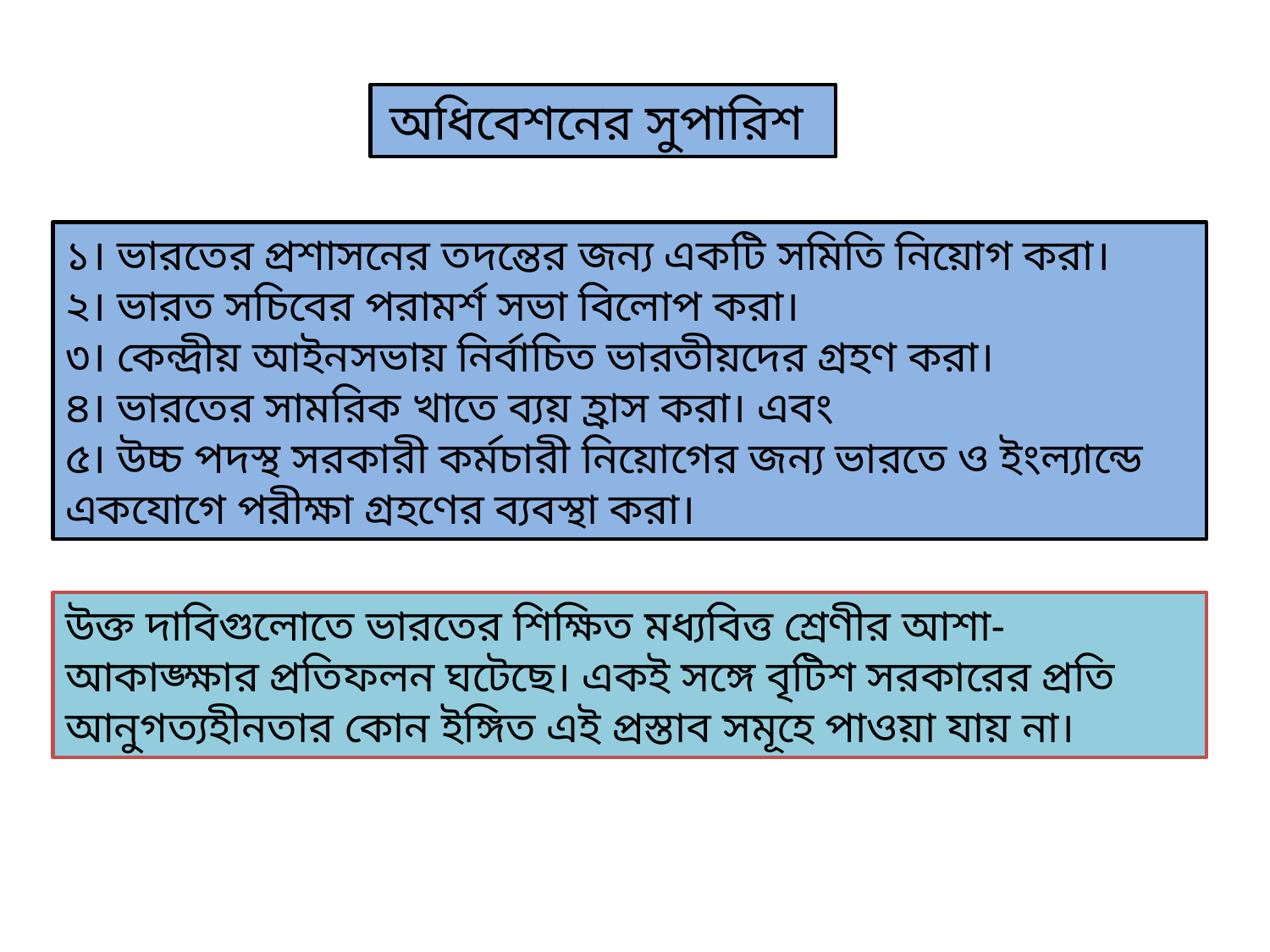

অধিবেশনের সুপারিশ
১। ভারতের প্রশাসনের তদন্তের জন্য একটি সমিতি নিয়োগ করা।
২। ভারত সচিবের পরামর্শ সভা বিলোপ করা।
৩। কেন্দ্রীয় আইনসভায় নির্বাচিত ভারতীয়দের গ্রহণ করা।
৪। ভারতের সামরিক খাতে ব্যয় হ্রাস করা। এবং
৫। উচ্চ পদস্থ সরকারী কর্মচারী নিয়োগের জন্য ভারতে ও ইংল্যান্ডে একযোগে পরীক্ষা গ্রহণের ব্যবস্থা করা।
উক্ত দাবিগুলোতে ভারতের শিক্ষিত মধ্যবিত্ত শ্রেণীর আশা-আকাঙ্ক্ষার প্রতিফলন ঘটেছে। একই সঙ্গে বৃটিশ সরকারের প্রতি আনুগত্যহীনতার কোন ইঙ্গিত এই প্রস্তাব সমূহে পাওয়া যায় না।